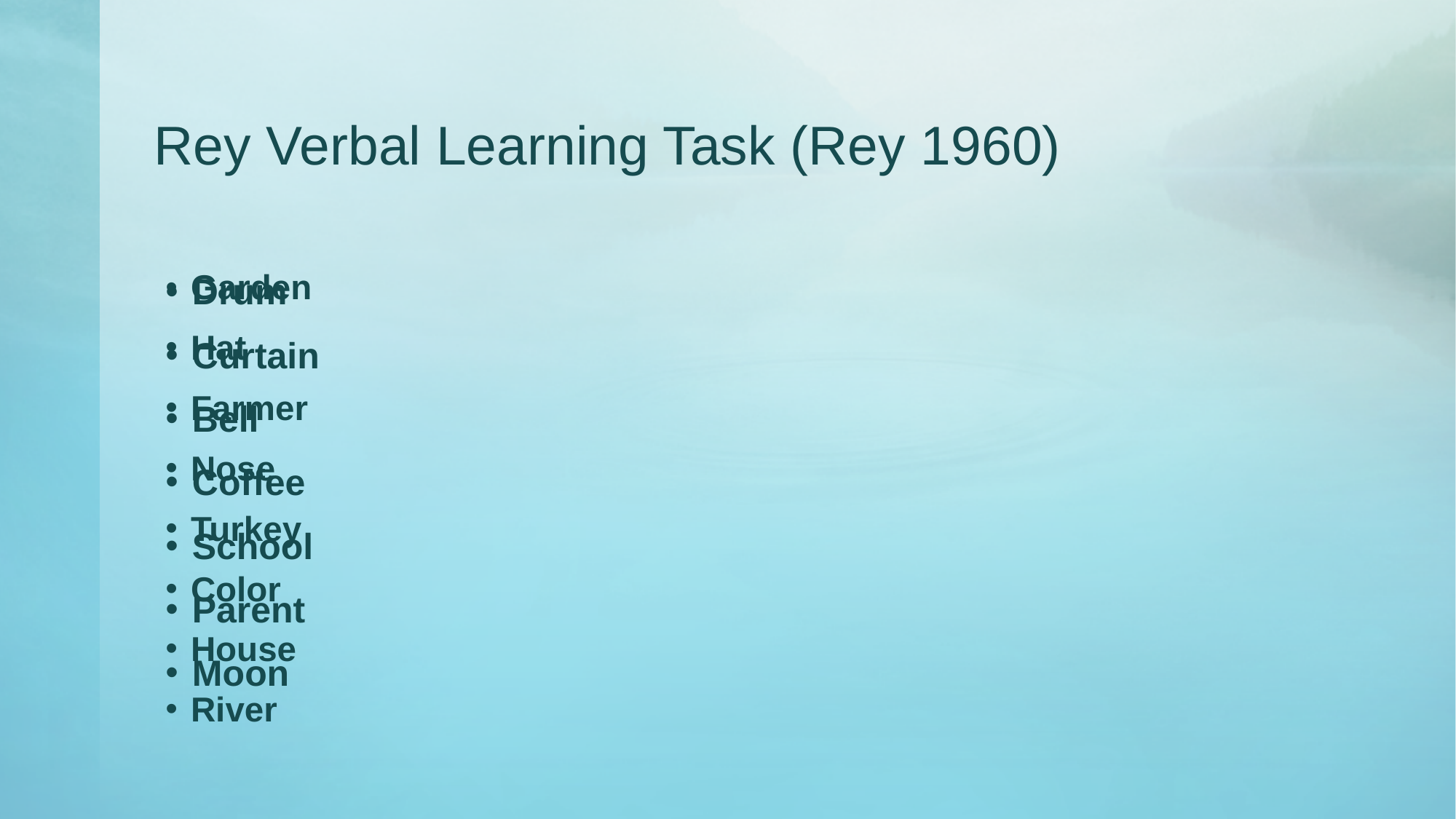

# Rey Verbal Learning Task (Rey 1960)

Drum
Curtain
Bell
Coffee
School
Parent
Moon

Garden
Hat
Farmer
Nose
Turkey
Color
House
River